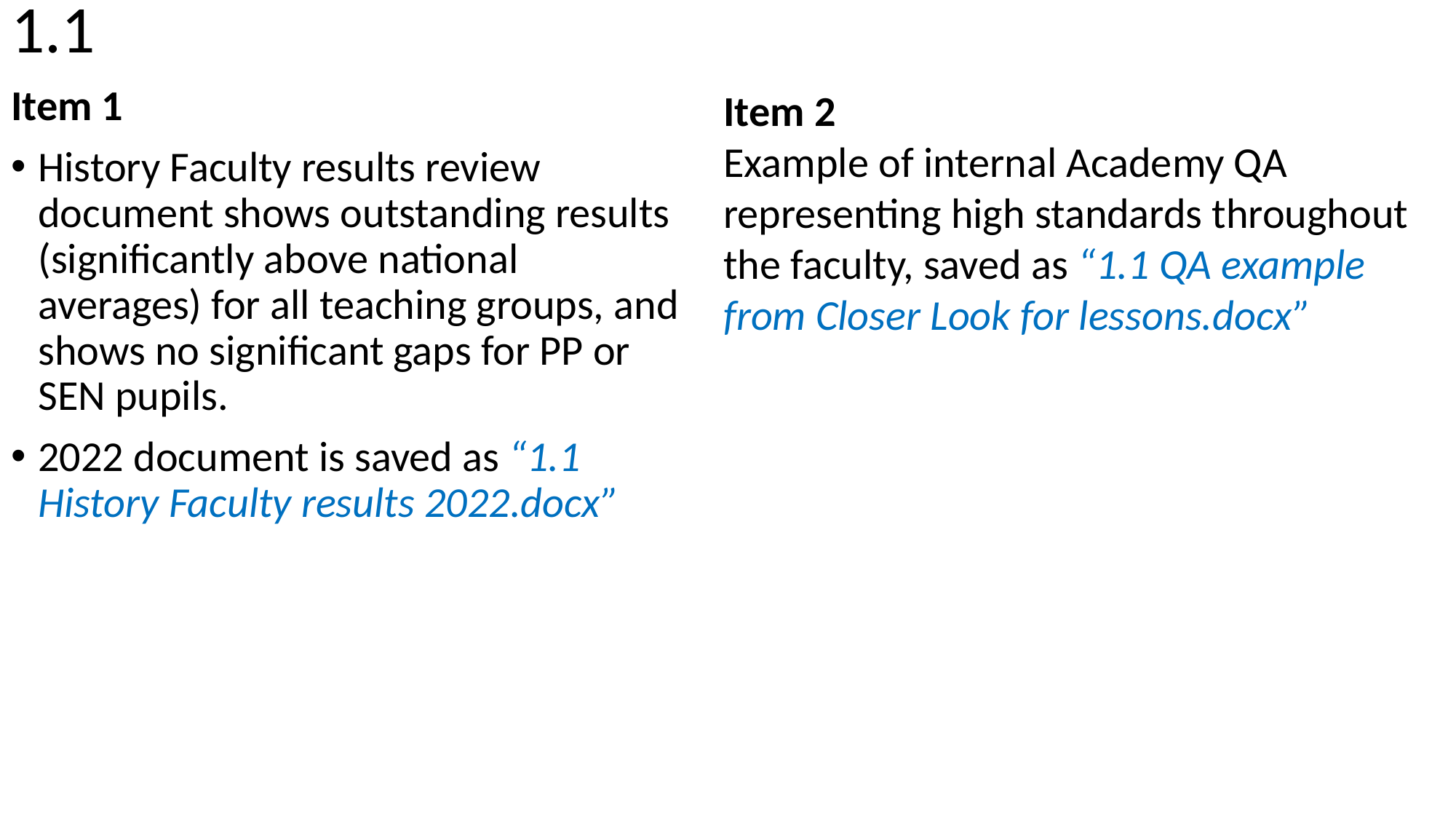

# 1.1
Item 1
History Faculty results review document shows outstanding results (significantly above national averages) for all teaching groups, and shows no significant gaps for PP or SEN pupils.
2022 document is saved as “1.1 History Faculty results 2022.docx”
Item 2
Example of internal Academy QA representing high standards throughout the faculty, saved as “1.1 QA example from Closer Look for lessons.docx”